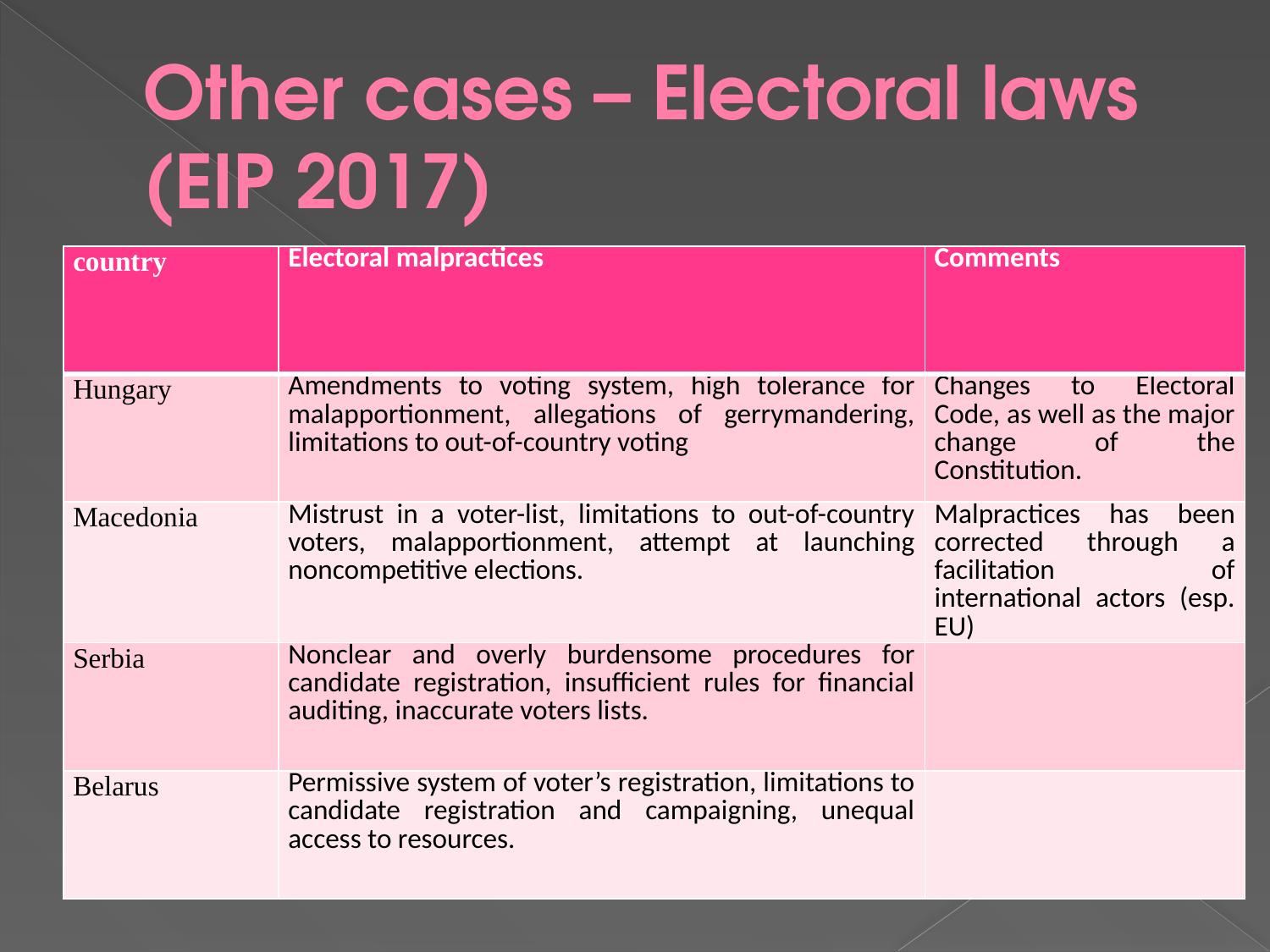

# Other cases – Electoral laws (EIP 2017)
| country | Electoral malpractices | Comments |
| --- | --- | --- |
| Hungary | Amendments to voting system, high tolerance for malapportionment, allegations of gerrymandering, limitations to out-of-country voting | Changes to Electoral Code, as well as the major change of the Constitution. |
| Macedonia | Mistrust in a voter-list, limitations to out-of-country voters, malapportionment, attempt at launching noncompetitive elections. | Malpractices has been corrected through a facilitation of international actors (esp. EU) |
| Serbia | Nonclear and overly burdensome procedures for candidate registration, insufficient rules for financial auditing, inaccurate voters lists. |  |
| Belarus | Permissive system of voter’s registration, limitations to candidate registration and campaigning, unequal access to resources. |  |